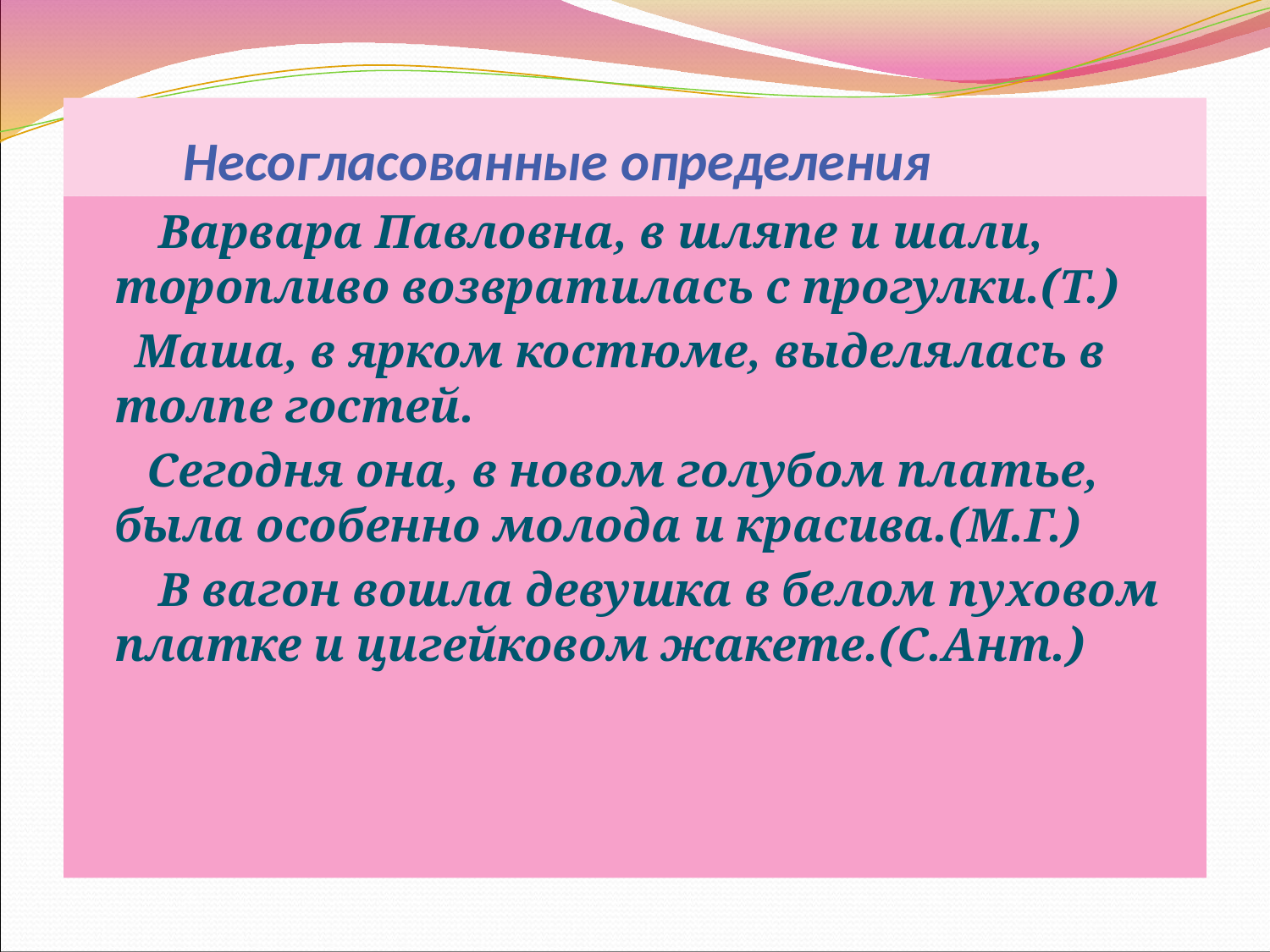

# Несогласованные определения
       Варвара Павловна, в шляпе и шали, торопливо возвратилась с прогулки.(Т.)
     Маша, в ярком костюме, выделялась в толпе гостей.
      Сегодня она, в новом голубом платье, была особенно молода и красива.(М.Г.)
       В вагон вошла девушка в белом пуховом платке и цигейковом жакете.(С.Ант.)